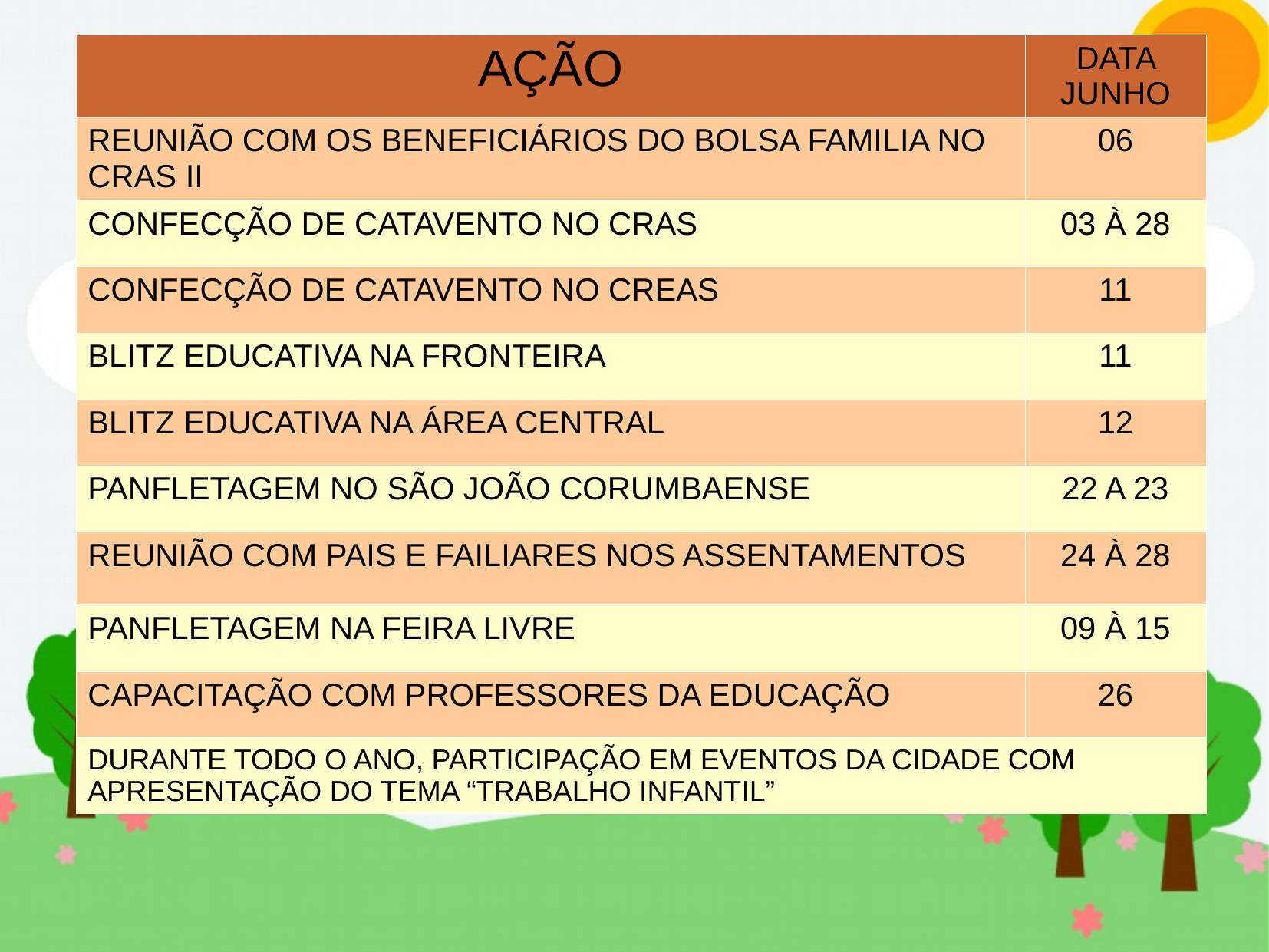

| AÇÃO | DATA JUNHO |
| --- | --- |
| REUNIÃO COM OS BENEFICIÁRIOS DO BOLSA FAMILIA NO CRAS II | 06 |
| CONFECÇÃO DE CATAVENTO NO CRAS | 03 À 28 |
| CONFECÇÃO DE CATAVENTO NO CREAS | 11 |
| BLITZ EDUCATIVA NA FRONTEIRA | 11 |
| BLITZ EDUCATIVA NA ÁREA CENTRAL | 12 |
| PANFLETAGEM NO SÃO JOÃO CORUMBAENSE | 22 A 23 |
| REUNIÃO COM PAIS E FAILIARES NOS ASSENTAMENTOS | 24 À 28 |
| PANFLETAGEM NA FEIRA LIVRE | 09 À 15 |
| CAPACITAÇÃO COM PROFESSORES DA EDUCAÇÃO | 26 |
| DURANTE TODO O ANO, PARTICIPAÇÃO EM EVENTOS DA CIDADE COM APRESENTAÇÃO DO TEMA “TRABALHO INFANTIL” |  |